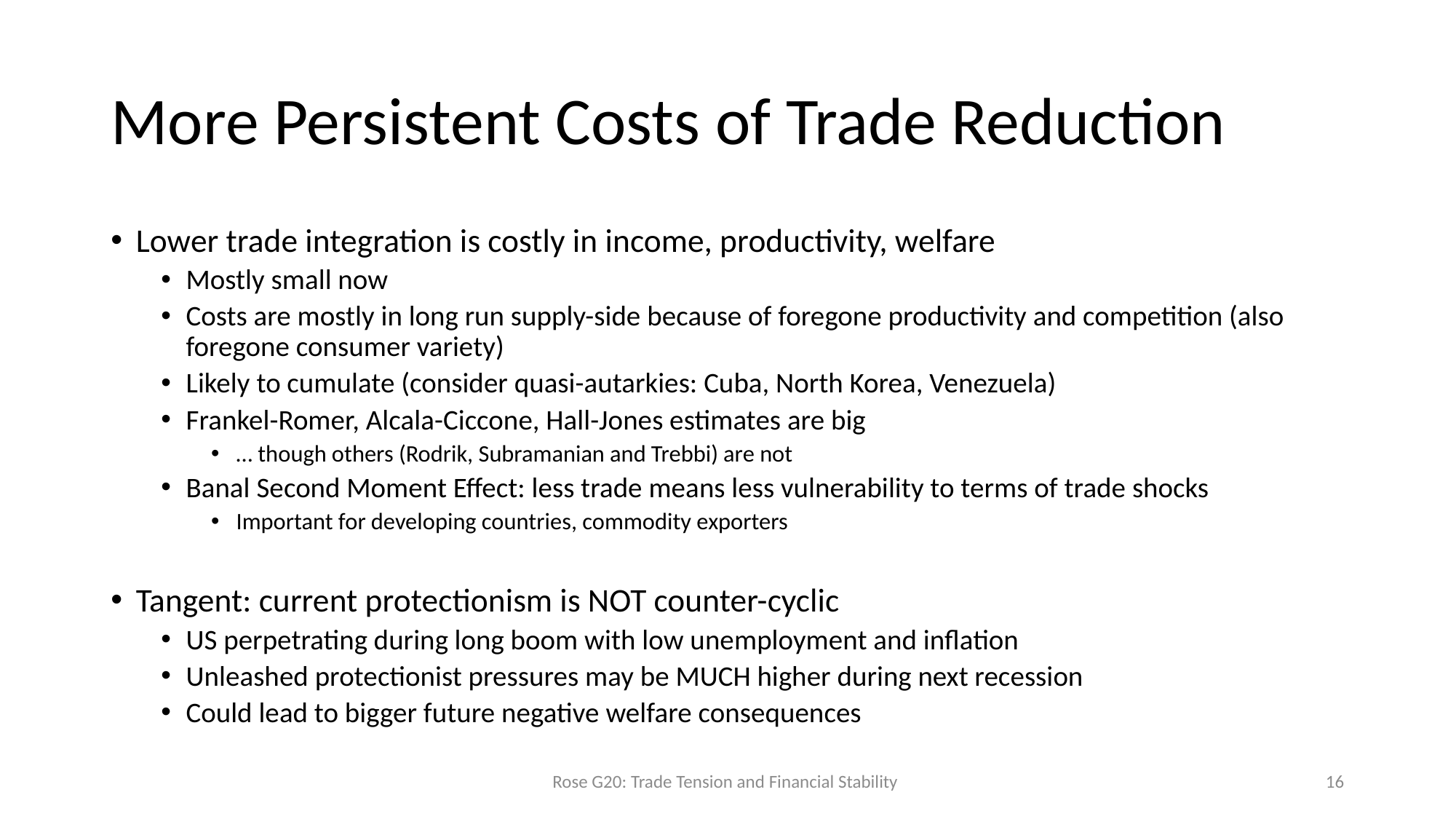

# More Persistent Costs of Trade Reduction
Lower trade integration is costly in income, productivity, welfare
Mostly small now
Costs are mostly in long run supply-side because of foregone productivity and competition (also foregone consumer variety)
Likely to cumulate (consider quasi-autarkies: Cuba, North Korea, Venezuela)
Frankel-Romer, Alcala-Ciccone, Hall-Jones estimates are big
… though others (Rodrik, Subramanian and Trebbi) are not
Banal Second Moment Effect: less trade means less vulnerability to terms of trade shocks
Important for developing countries, commodity exporters

Tangent: current protectionism is NOT counter-cyclic
US perpetrating during long boom with low unemployment and inflation
Unleashed protectionist pressures may be MUCH higher during next recession
Could lead to bigger future negative welfare consequences

Rose G20: Trade Tension and Financial Stability
16